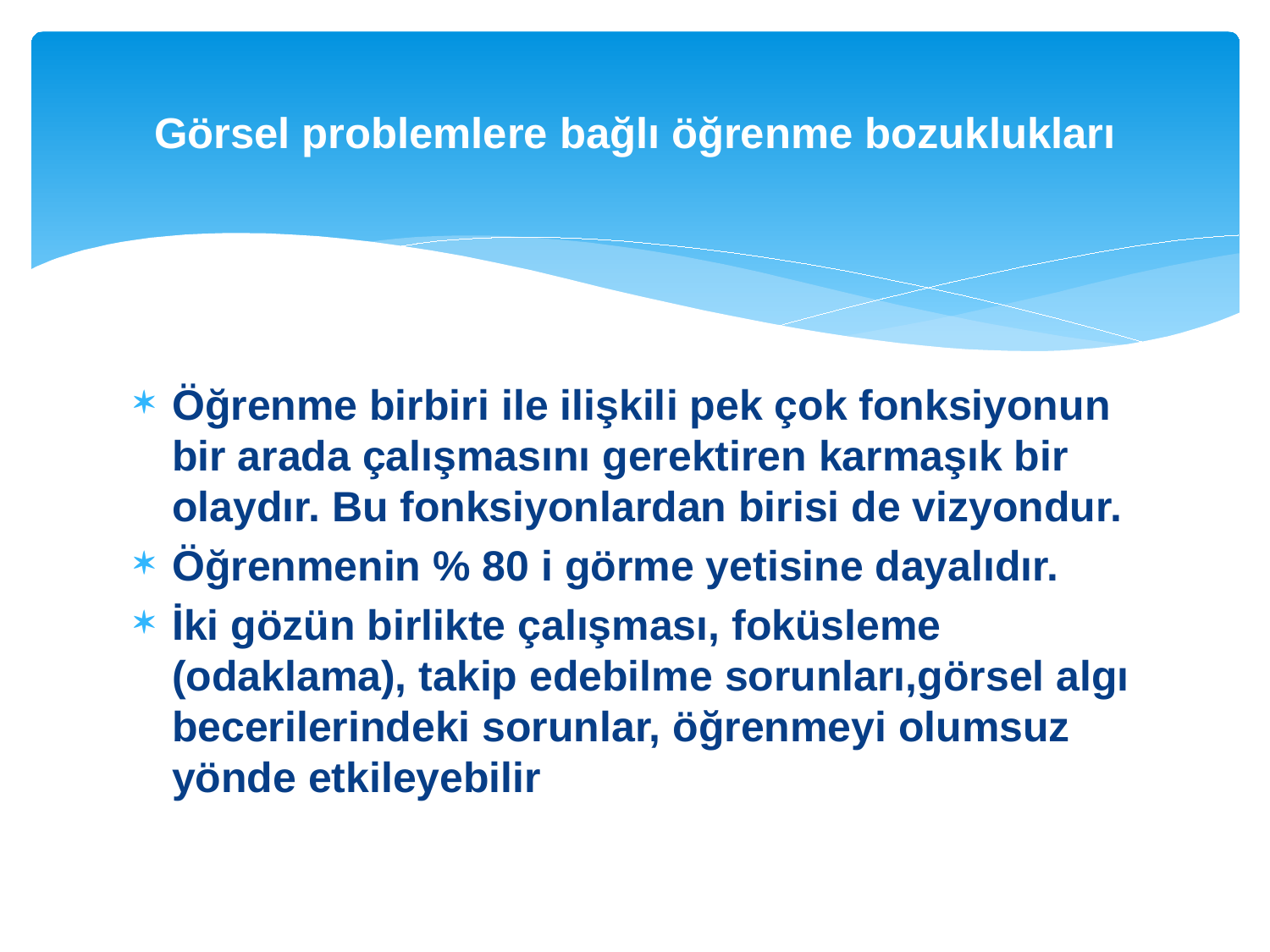

# Görsel problemlere bağlı öğrenme bozuklukları
Öğrenme birbiri ile ilişkili pek çok fonksiyonun bir arada çalışmasını gerektiren karmaşık bir olaydır. Bu fonksiyonlardan birisi de vizyondur.
Öğrenmenin % 80 i görme yetisine dayalıdır.
İki gözün birlikte çalışması, foküsleme (odaklama), takip edebilme sorunları,görsel algı becerilerindeki sorunlar, öğrenmeyi olumsuz yönde etkileyebilir